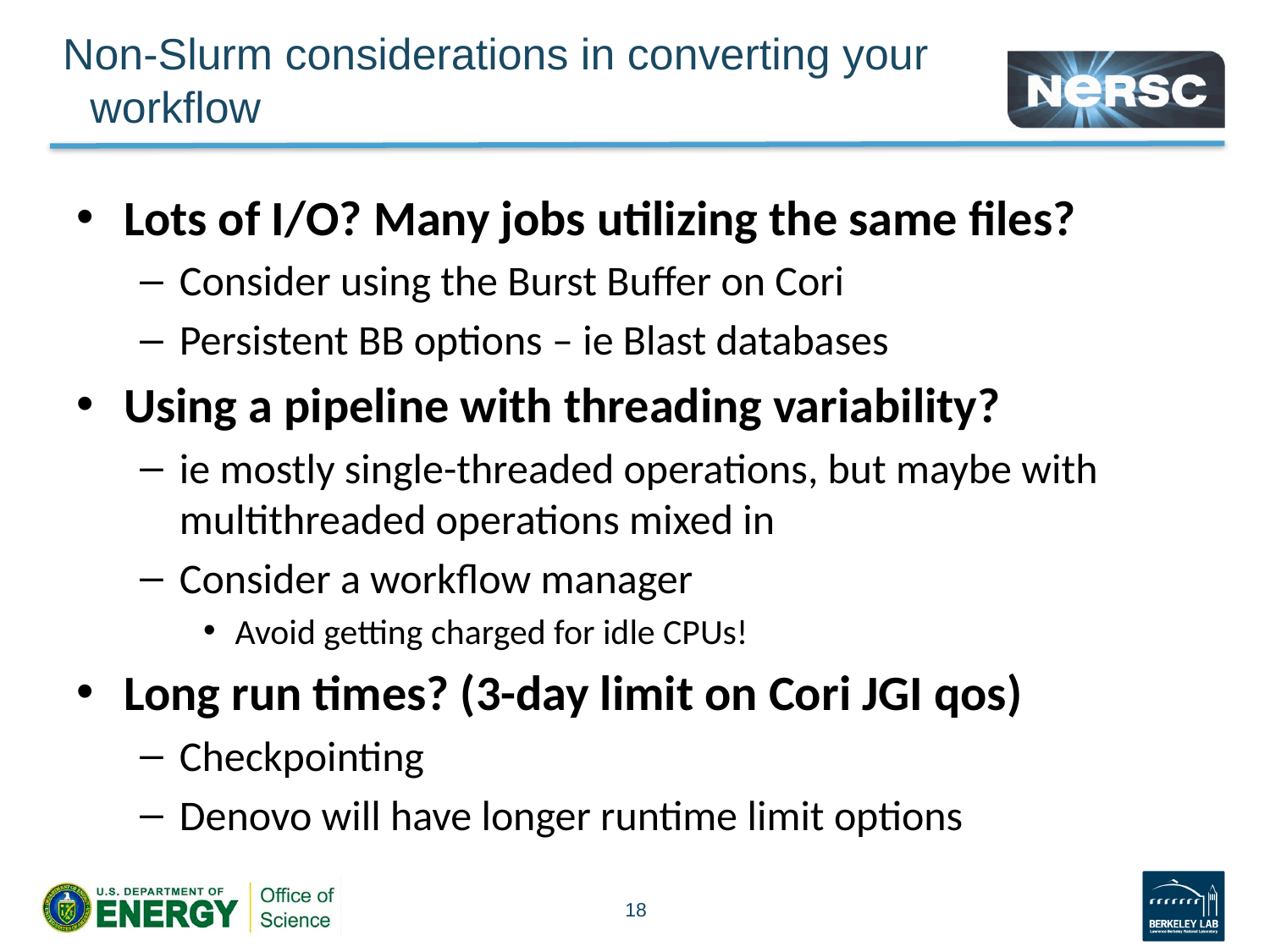

# Non-Slurm considerations in converting your workflow
Lots of I/O? Many jobs utilizing the same files?
Consider using the Burst Buffer on Cori
Persistent BB options – ie Blast databases
Using a pipeline with threading variability?
ie mostly single-threaded operations, but maybe with  multithreaded operations mixed in
Consider a workflow manager
Avoid getting charged for idle CPUs!
Long run times? (3-day limit on Cori JGI qos)
Checkpointing
Denovo will have longer runtime limit options
18